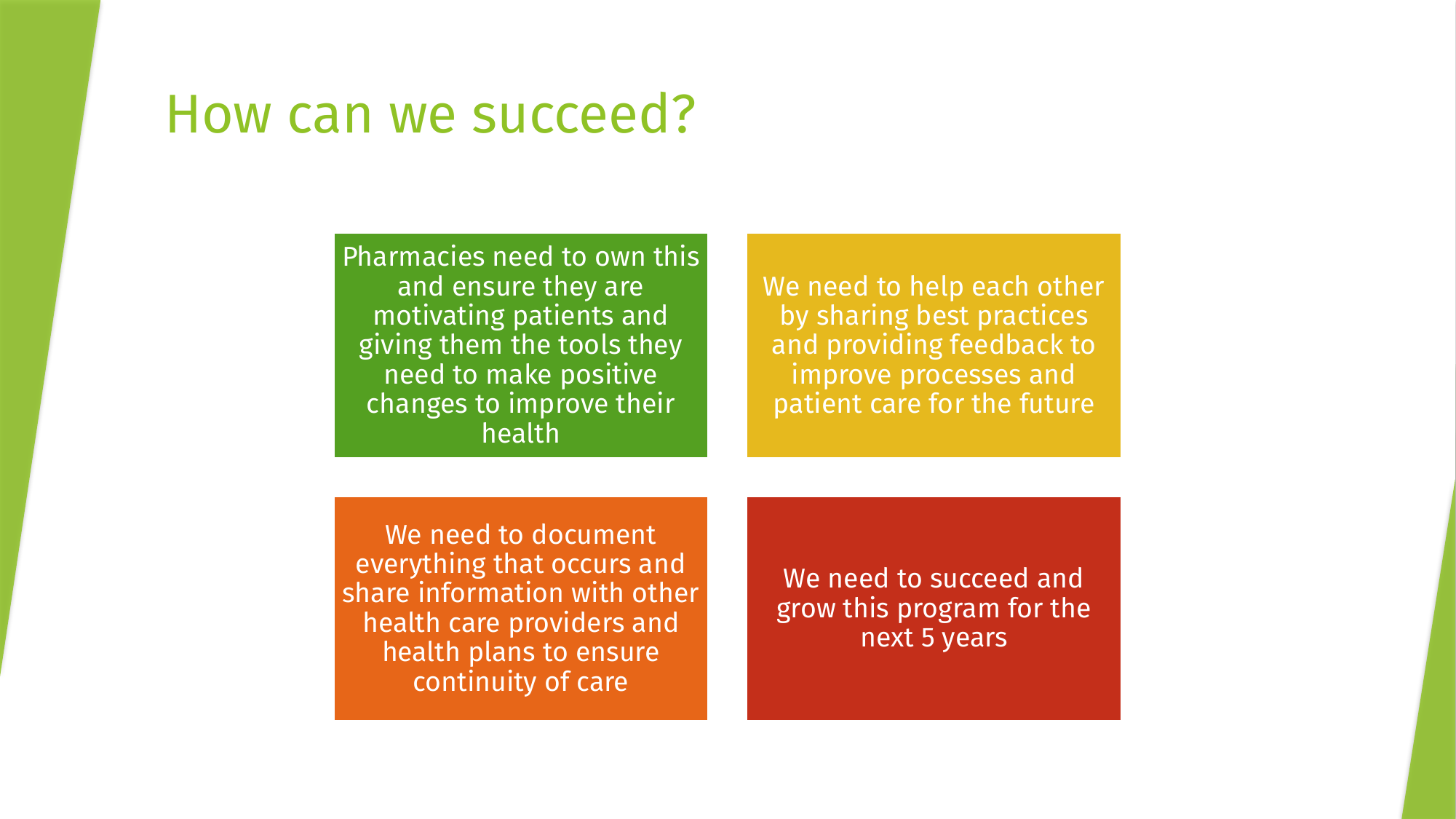

# How can we succeed?
Pharmacies need to own this and ensure they are motivating patients and giving them the tools they need to make positive changes to improve their health
We need to help each other by sharing best practices and providing feedback to improve processes and patient care for the future
We need to document everything that occurs and share information with other health care providers and health plans to ensure continuity of care
We need to succeed and grow this program for the next 5 years